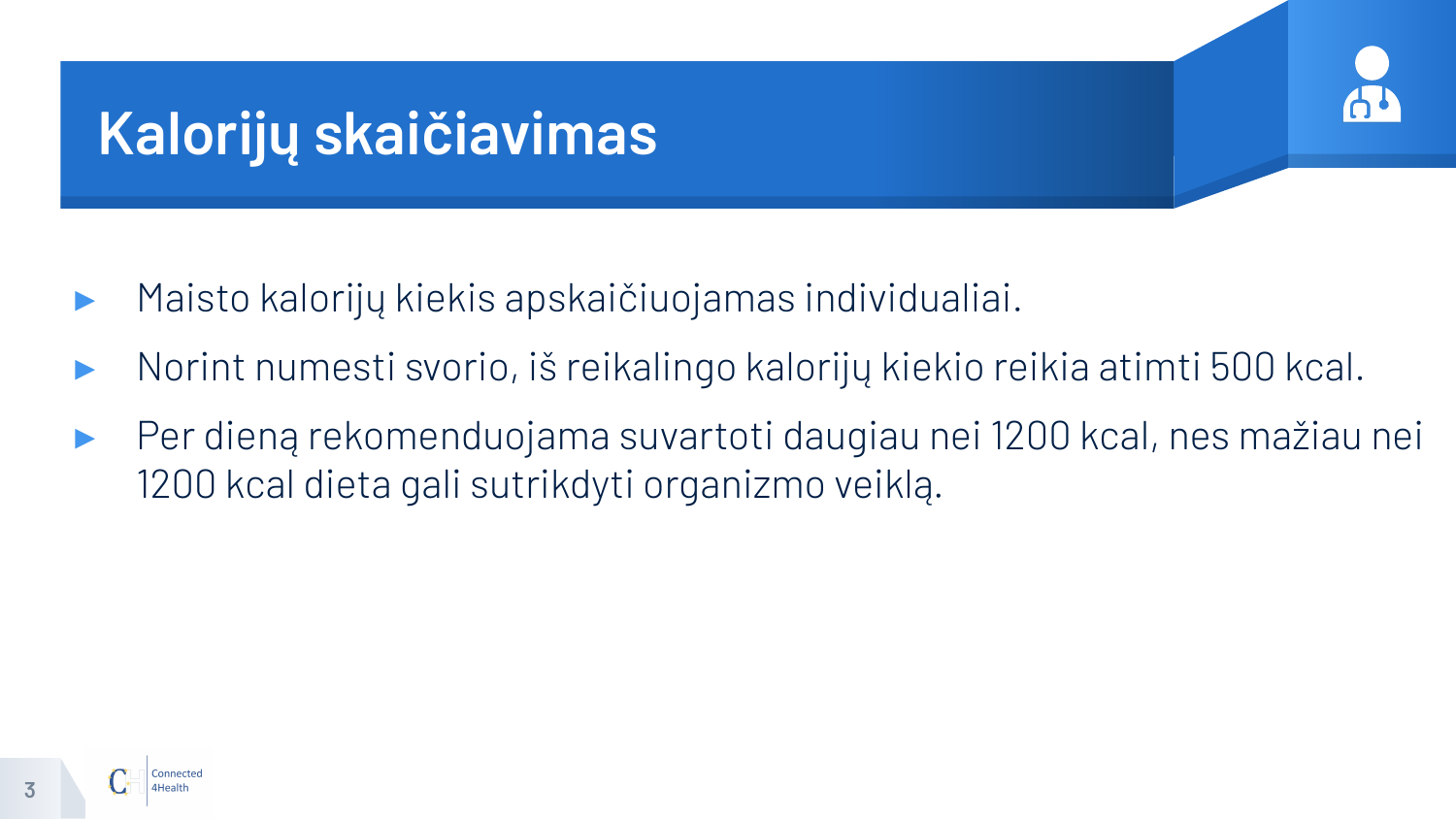

# Kalorijų skaičiavimas
Maisto kalorijų kiekis apskaičiuojamas individualiai.
Norint numesti svorio, iš reikalingo kalorijų kiekio reikia atimti 500 kcal.
Per dieną rekomenduojama suvartoti daugiau nei 1200 kcal, nes mažiau nei 1200 kcal dieta gali sutrikdyti organizmo veiklą.
3